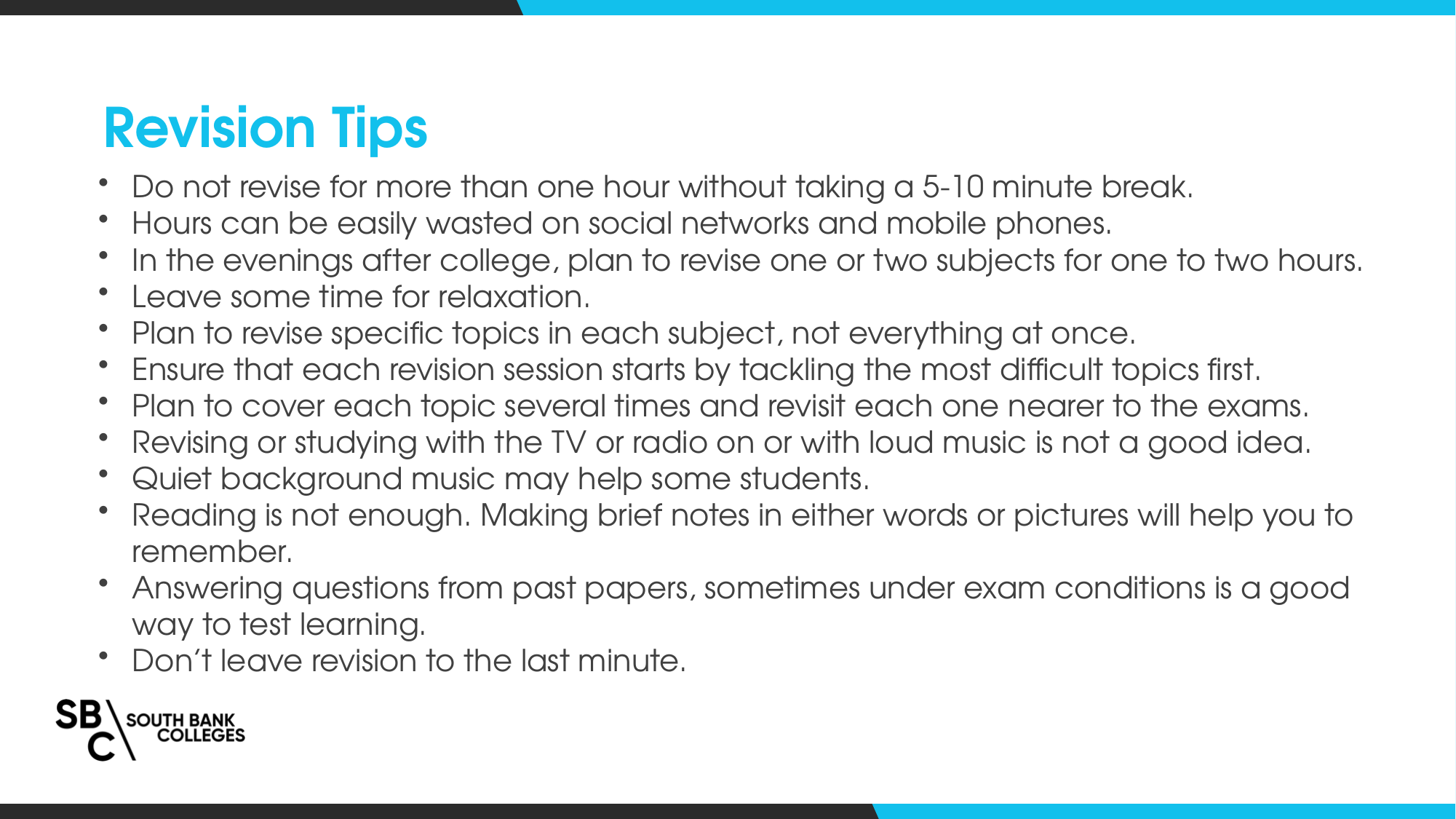

# Revision Tips
Do not revise for more than one hour without taking a 5-10 minute break.
Hours can be easily wasted on social networks and mobile phones.
In the evenings after college, plan to revise one or two subjects for one to two hours.
Leave some time for relaxation.
Plan to revise specific topics in each subject, not everything at once.
Ensure that each revision session starts by tackling the most difficult topics first.
Plan to cover each topic several times and revisit each one nearer to the exams.
Revising or studying with the TV or radio on or with loud music is not a good idea.
Quiet background music may help some students.
Reading is not enough. Making brief notes in either words or pictures will help you to remember.
Answering questions from past papers, sometimes under exam conditions is a good way to test learning.
Don’t leave revision to the last minute.